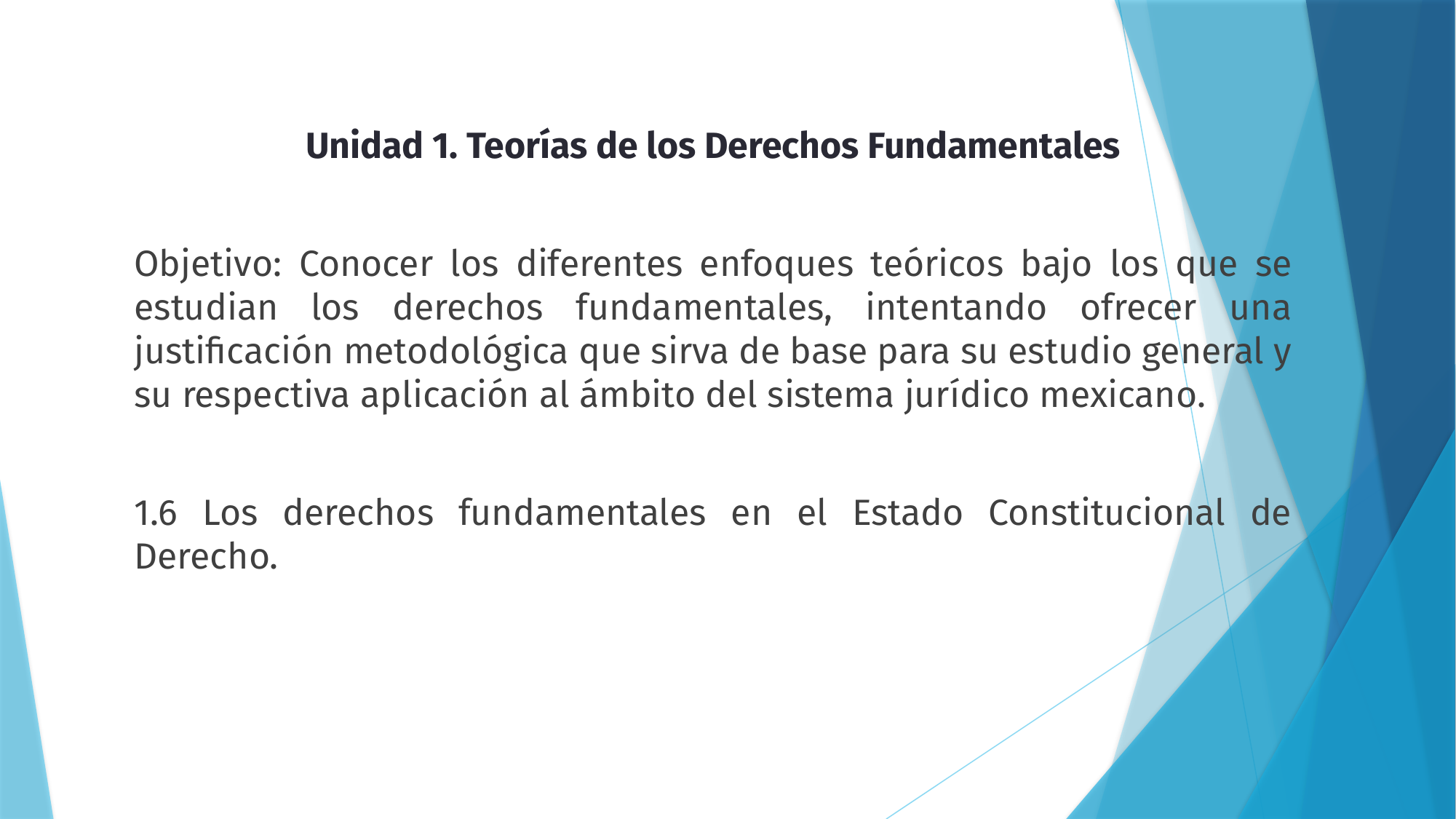

Unidad 1. Teorías de los Derechos Fundamentales

Objetivo: Conocer los diferentes enfoques teóricos bajo los que se estudian los derechos fundamentales, intentando ofrecer una justificación metodológica que sirva de base para su estudio general y su respectiva aplicación al ámbito del sistema jurídico mexicano.

1.6 Los derechos fundamentales en el Estado Constitucional de Derecho.